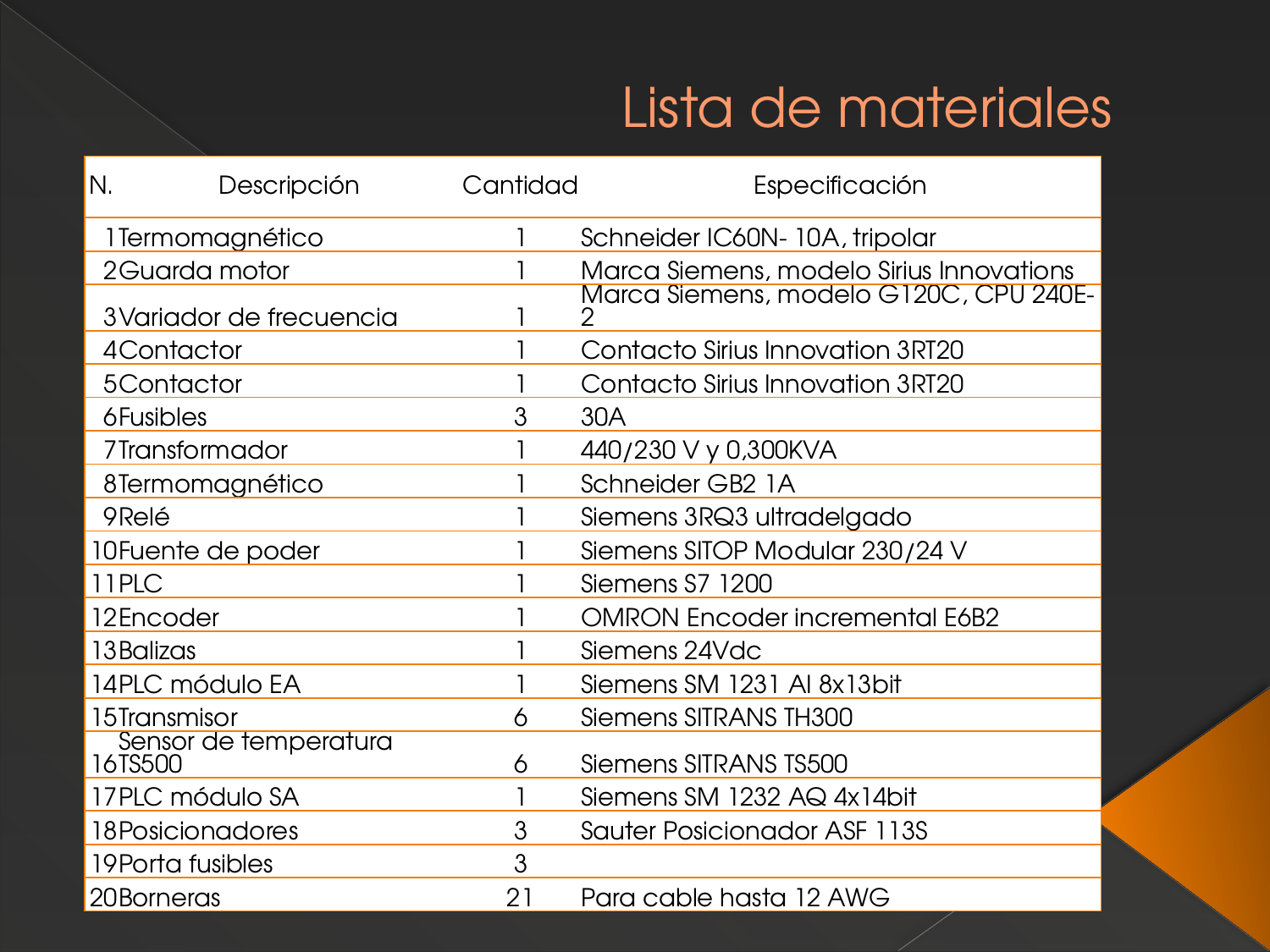

# Lista de materiales
| N. | Descripción | Cantidad | Especificación |
| --- | --- | --- | --- |
| 1 | Termomagnético | 1 | Schneider IC60N- 10A, tripolar |
| 2 | Guarda motor | 1 | Marca Siemens, modelo Sirius Innovations |
| 3 | Variador de frecuencia | 1 | Marca Siemens, modelo G120C, CPU 240E-2 |
| 4 | Contactor | 1 | Contacto Sirius Innovation 3RT20 |
| 5 | Contactor | 1 | Contacto Sirius Innovation 3RT20 |
| 6 | Fusibles | 3 | 30A |
| 7 | Transformador | 1 | 440/230 V y 0,300KVA |
| 8 | Termomagnético | 1 | Schneider GB2 1A |
| 9 | Relé | 1 | Siemens 3RQ3 ultradelgado |
| 10 | Fuente de poder | 1 | Siemens SITOP Modular 230/24 V |
| 11 | PLC | 1 | Siemens S7 1200 |
| 12 | Encoder | 1 | OMRON Encoder incremental E6B2 |
| 13 | Balizas | 1 | Siemens 24Vdc |
| 14 | PLC módulo EA | 1 | Siemens SM 1231 AI 8x13bit |
| 15 | Transmisor | 6 | Siemens SITRANS TH300 |
| 16 | Sensor de temperatura TS500 | 6 | Siemens SITRANS TS500 |
| 17 | PLC módulo SA | 1 | Siemens SM 1232 AQ 4x14bit |
| 18 | Posicionadores | 3 | Sauter Posicionador ASF 113S |
| 19 | Porta fusibles | 3 |  |
| 20 | Borneras | 21 | Para cable hasta 12 AWG |
Continúa
Continúa
Continúa